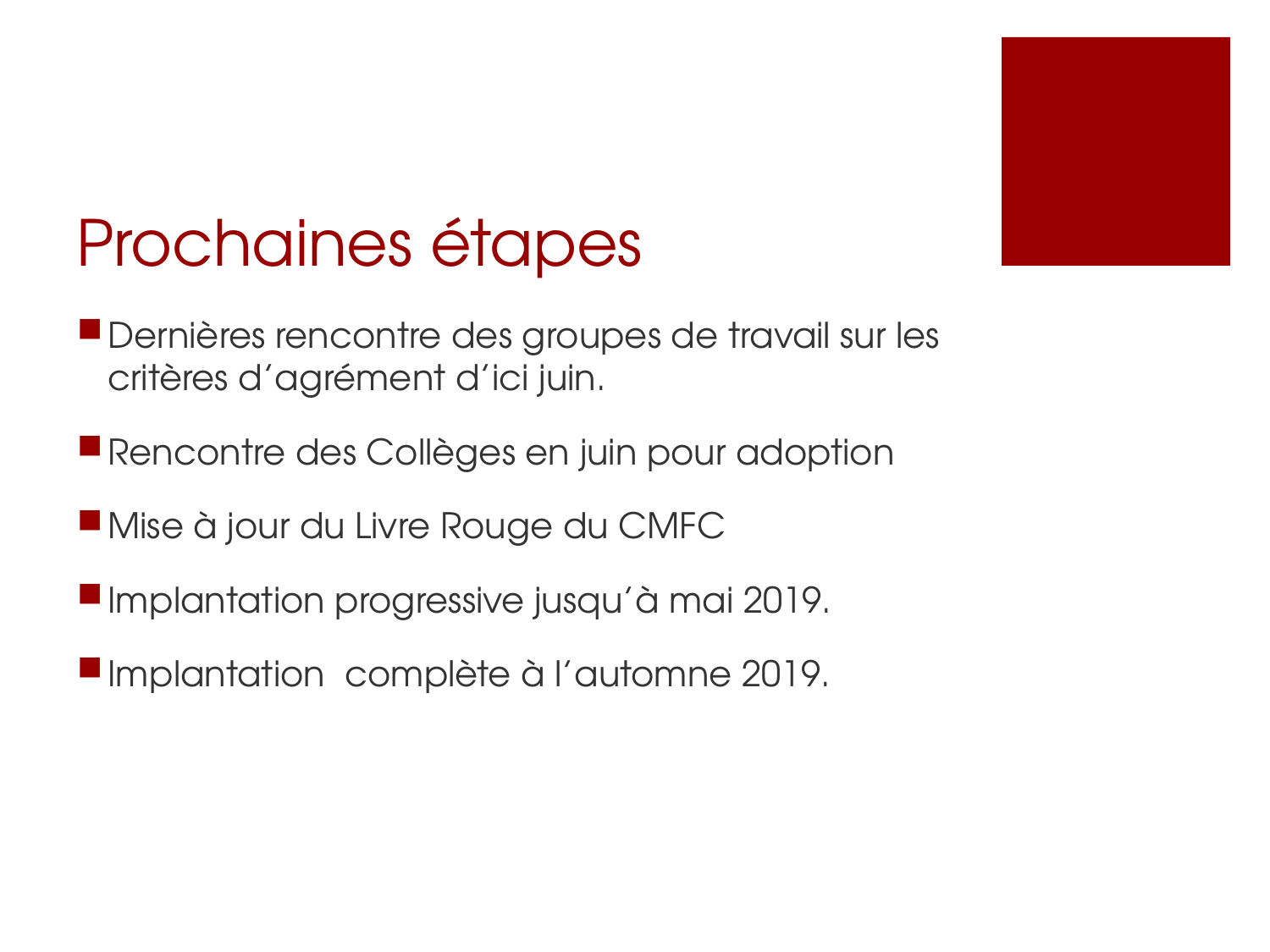

# Prochaines étapes
Dernières rencontre des groupes de travail sur les critères d’agrément d’ici juin.
Rencontre des Collèges en juin pour adoption
Mise à jour du Livre Rouge du CMFC
Implantation progressive jusqu’à mai 2019.
Implantation  complète à l’automne 2019.